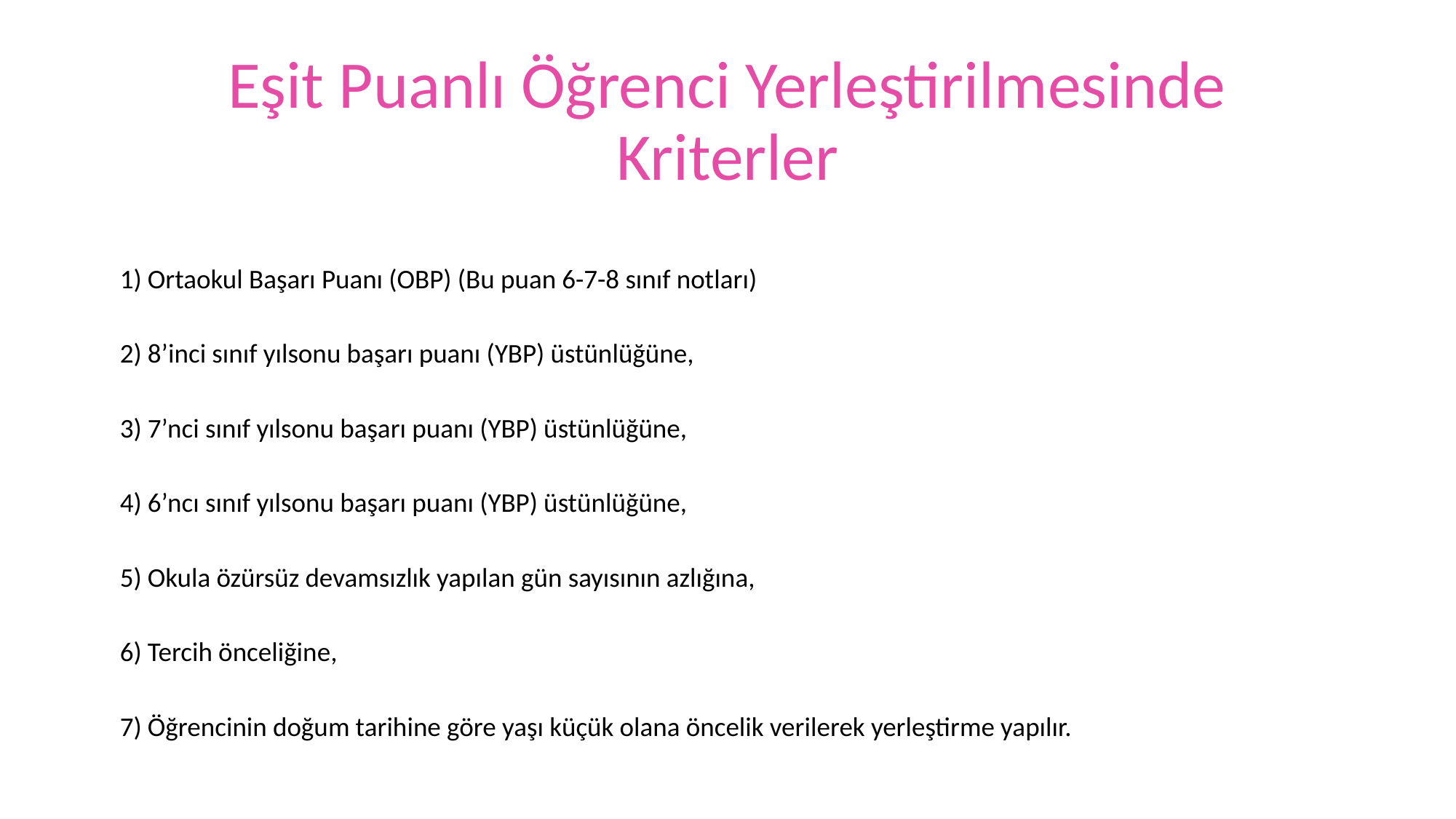

# Eşit Puanlı Öğrenci Yerleştirilmesinde Kriterler

1) Ortaokul Başarı Puanı (OBP) (Bu puan 6-7-8 sınıf notları)

2) 8’inci sınıf yılsonu başarı puanı (YBP) üstünlüğüne,

3) 7’nci sınıf yılsonu başarı puanı (YBP) üstünlüğüne,

4) 6’ncı sınıf yılsonu başarı puanı (YBP) üstünlüğüne,

5) Okula özürsüz devamsızlık yapılan gün sayısının azlığına,

6) Tercih önceliğine,

7) Öğrencinin doğum tarihine göre yaşı küçük olana öncelik verilerek yerleştirme yapılır.